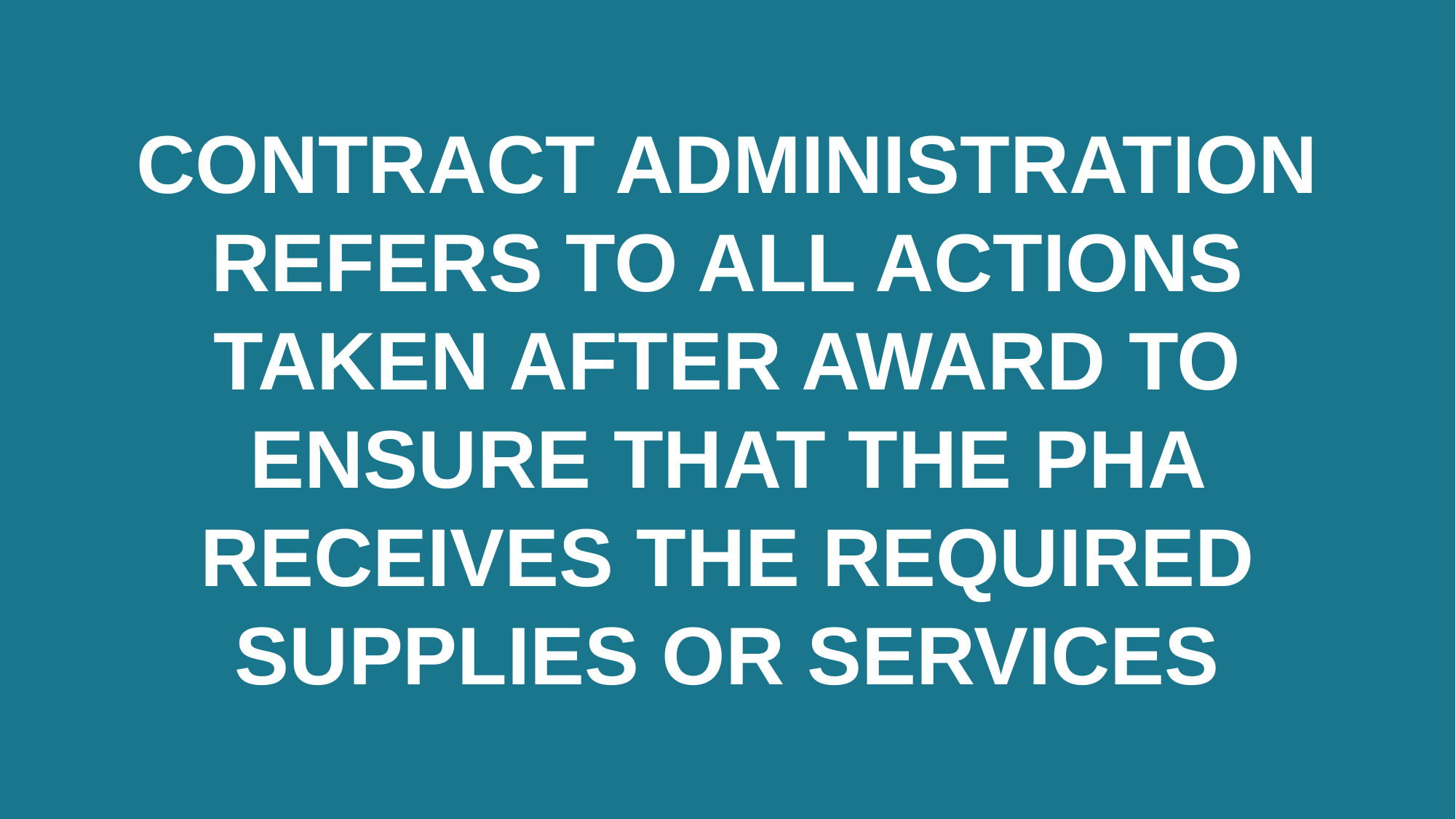

CONTRACT ADMINISTRATION REFERS TO ALL ACTIONS TAKEN AFTER AWARD TO ENSURE THAT THE PHA RECEIVES THE REQUIRED SUPPLIES OR SERVICES